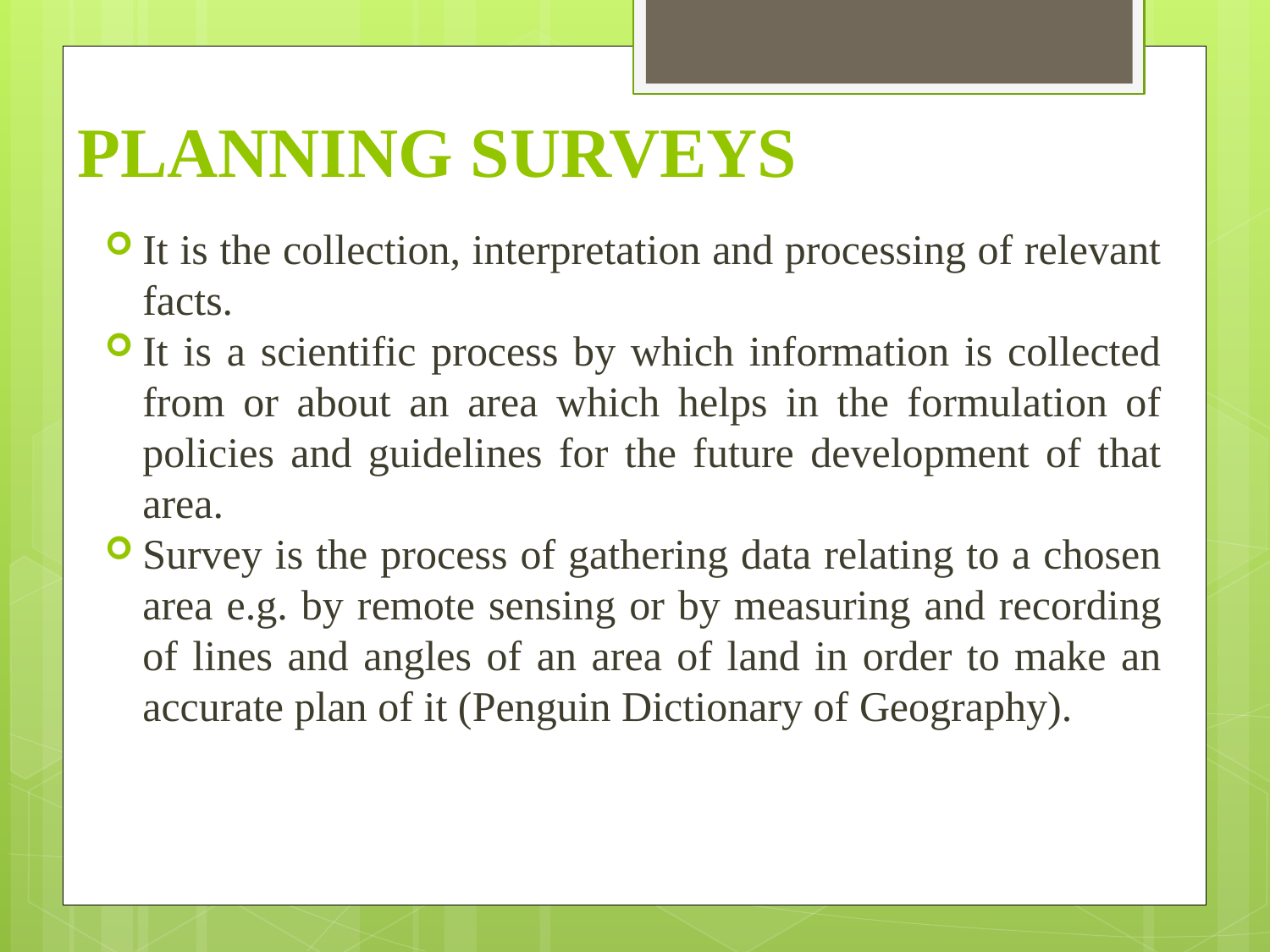

# PLANNING SURVEYS
It is the collection, interpretation and processing of relevant facts.
It is a scientific process by which information is collected from or about an area which helps in the formulation of policies and guidelines for the future development of that area.
Survey is the process of gathering data relating to a chosen area e.g. by remote sensing or by measuring and recording of lines and angles of an area of land in order to make an accurate plan of it (Penguin Dictionary of Geography).